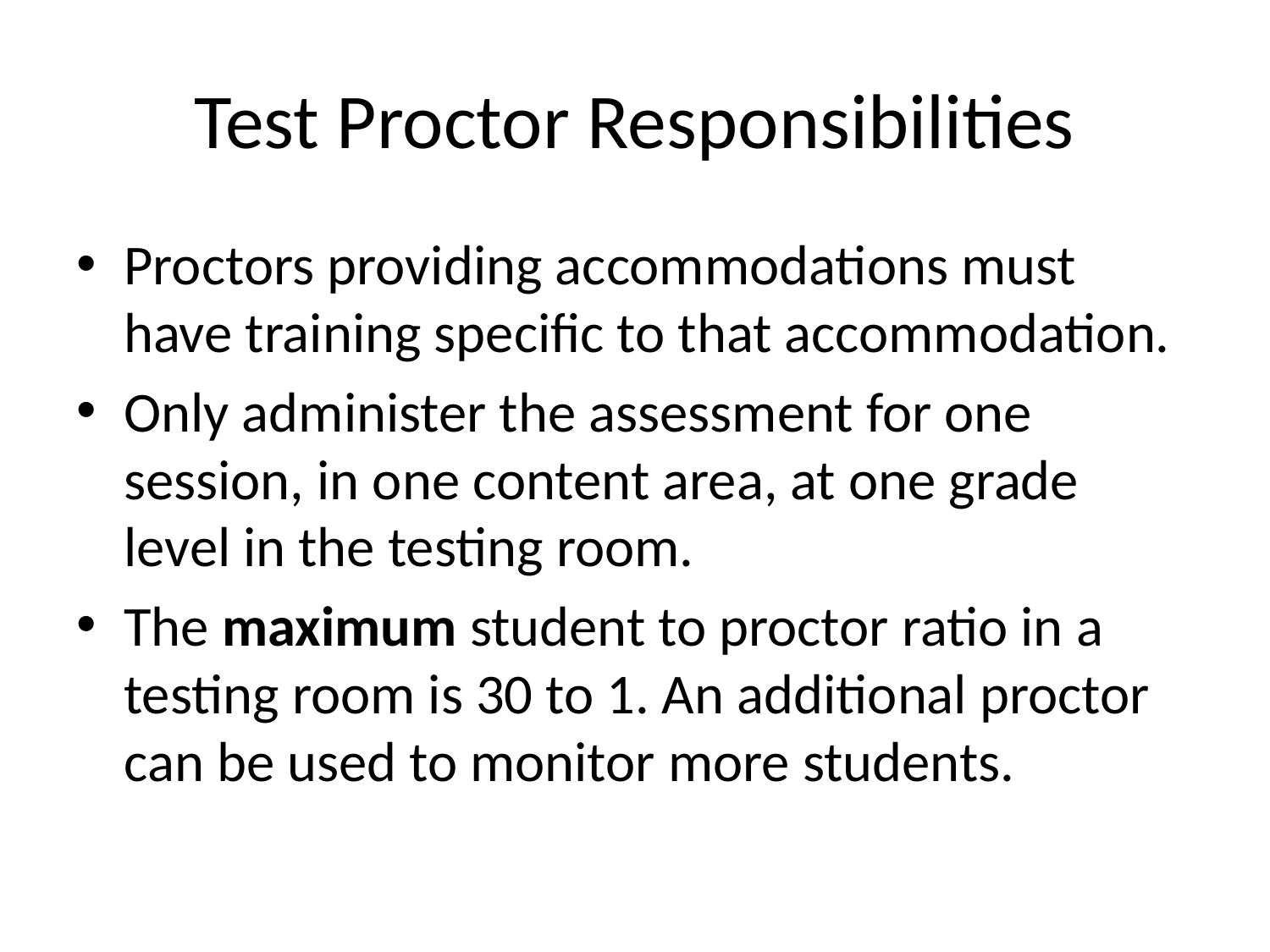

# Test Proctor Responsibilities
Proctors providing accommodations must have training specific to that accommodation.
Only administer the assessment for one session, in one content area, at one grade level in the testing room.
The maximum student to proctor ratio in a testing room is 30 to 1. An additional proctor can be used to monitor more students.